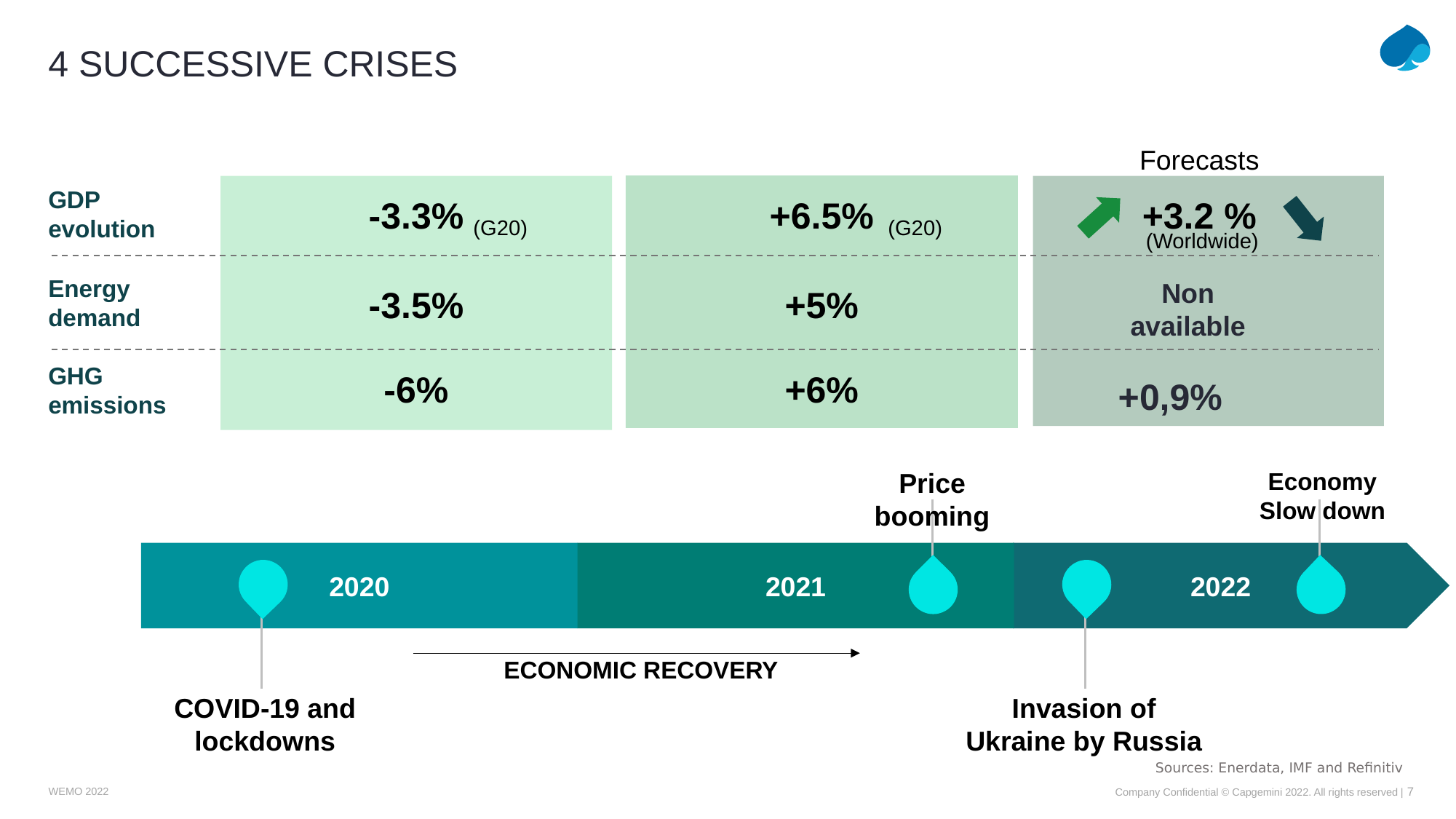

# 4 SUCCESSIVE CRISES

Forecasts

GDP evolution
-3.3%
+6.5%
+3.2 %

(G20)
(G20)
(Worldwide)
Non available
Energy
demand
-3.5%
+5%
GHG
emissions
-6%
+6%
+0,9%
Price booming
Economy Slow down
2020
2021
2022

ECONOMIC RECOVERY
COVID-19 and lockdowns
Invasion of Ukraine by Russia
Sources: Enerdata, IMF and Refinitiv